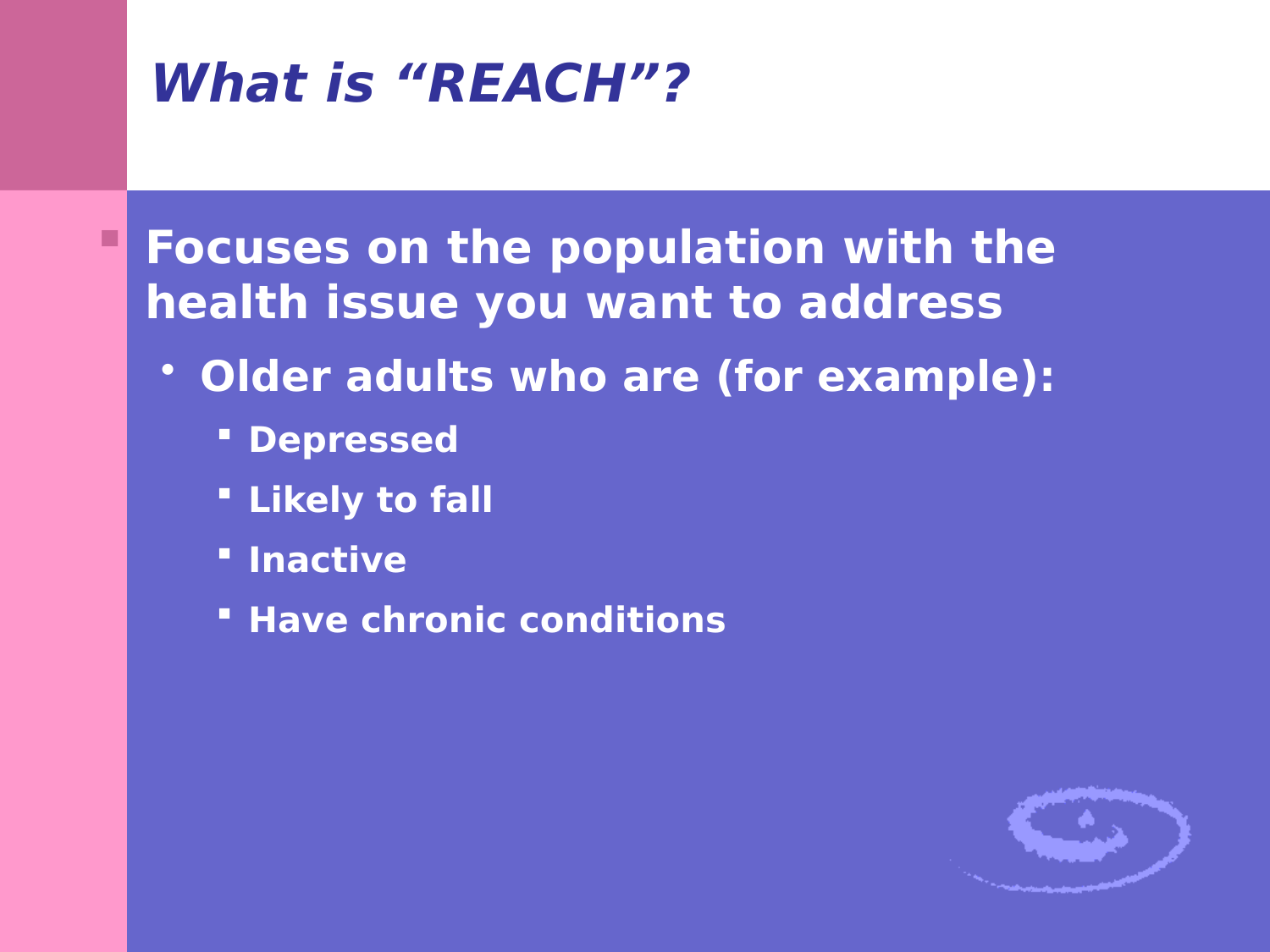

# What is “REACH”?
Focuses on the population with the health issue you want to address
Older adults who are (for example):
Depressed
Likely to fall
Inactive
Have chronic conditions